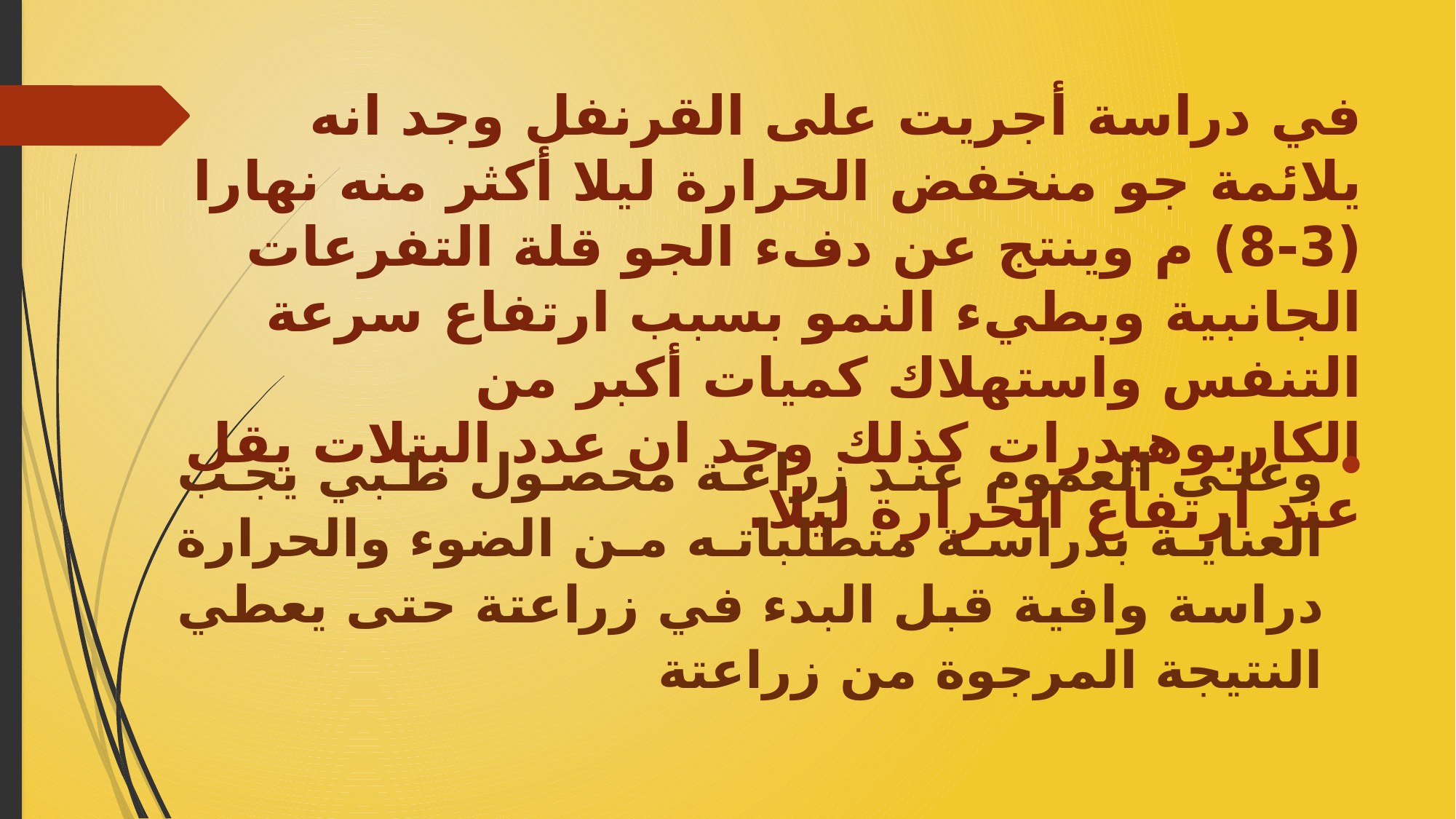

# في دراسة أجريت على القرنفل وجد انه يلائمة جو منخفض الحرارة ليلا أكثر منه نهارا (3-8) م وينتج عن دفء الجو قلة التفرعات الجانبية وبطيء النمو بسبب ارتفاع سرعة التنفس واستهلاك كميات أكبر من الكاربوهيدرات كذلك وجد ان عدد البتلات يقل عند ارتفاع الحرارة ليلا.
وعلى العموم عند زراعة محصول طبي يجب العناية بدراسة متطلباته من الضوء والحرارة دراسة وافية قبل البدء في زراعتة حتى يعطي النتيجة المرجوة من زراعتة